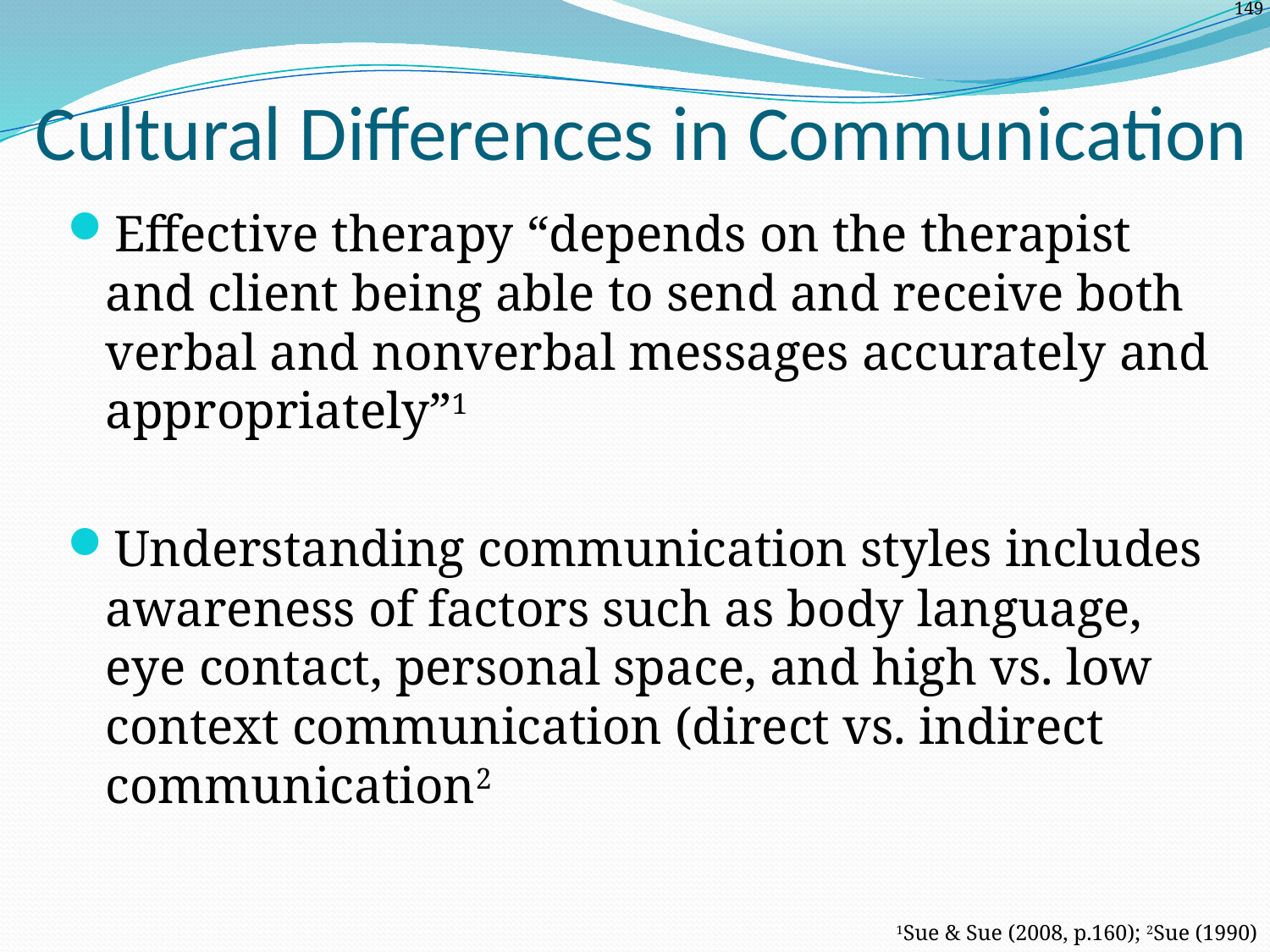

# Cultural Differences in Communication
Effective therapy “depends on the therapist and client being able to send and receive both verbal and nonverbal messages accurately and appropriately”1

Understanding communication styles includes awareness of factors such as body language, eye contact, personal space, and high vs. low context communication (direct vs. indirect communication2
1Sue & Sue (2008, p.160); 2Sue (1990)